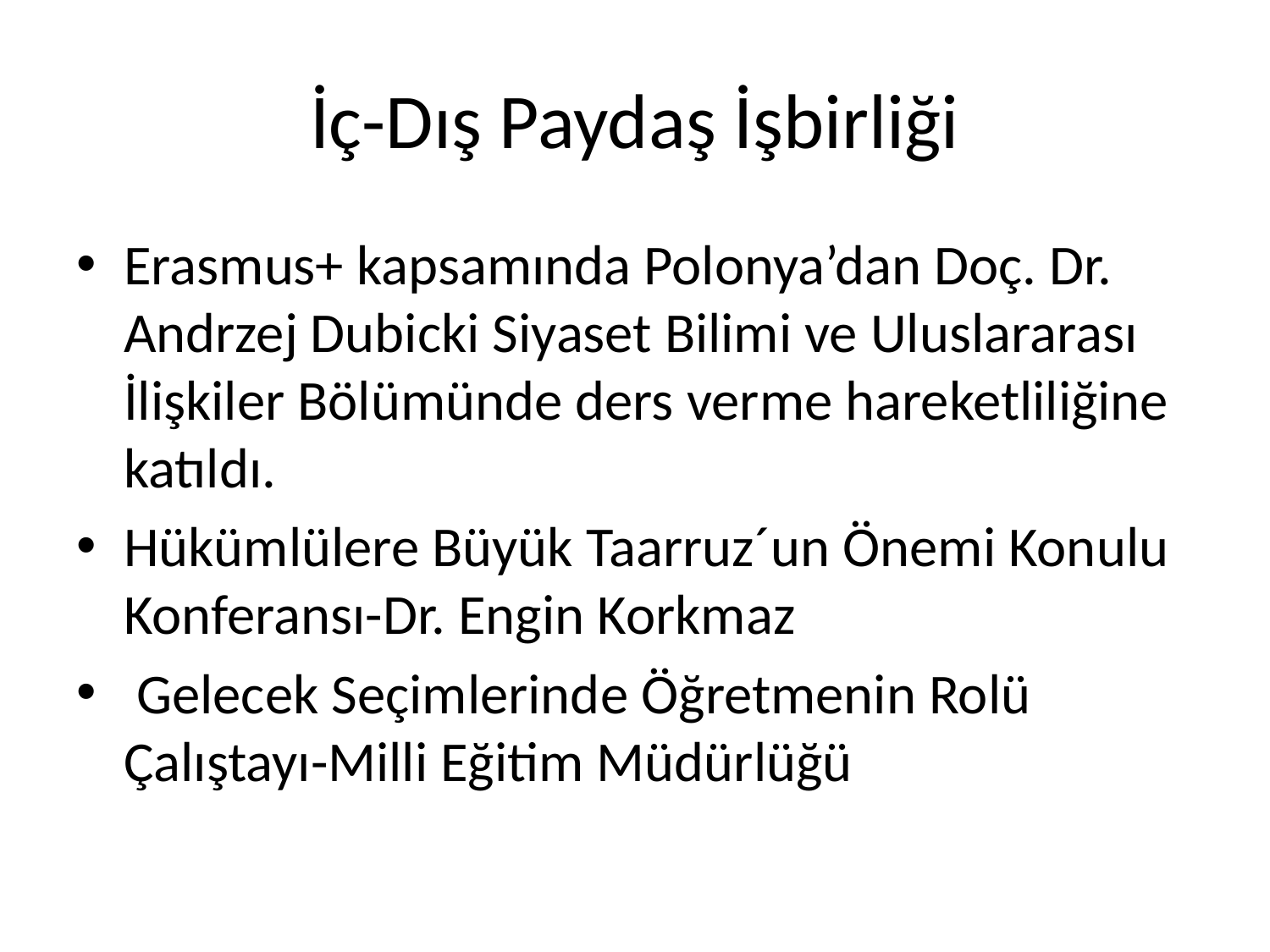

# İç-Dış Paydaş İşbirliği
Erasmus+ kapsamında Polonya’dan Doç. Dr. Andrzej Dubicki Siyaset Bilimi ve Uluslararası İlişkiler Bölümünde ders verme hareketliliğine katıldı.
Hükümlülere Büyük Taarruz´un Önemi Konulu Konferansı-Dr. Engin Korkmaz
 Gelecek Seçimlerinde Öğretmenin Rolü Çalıştayı-Milli Eğitim Müdürlüğü